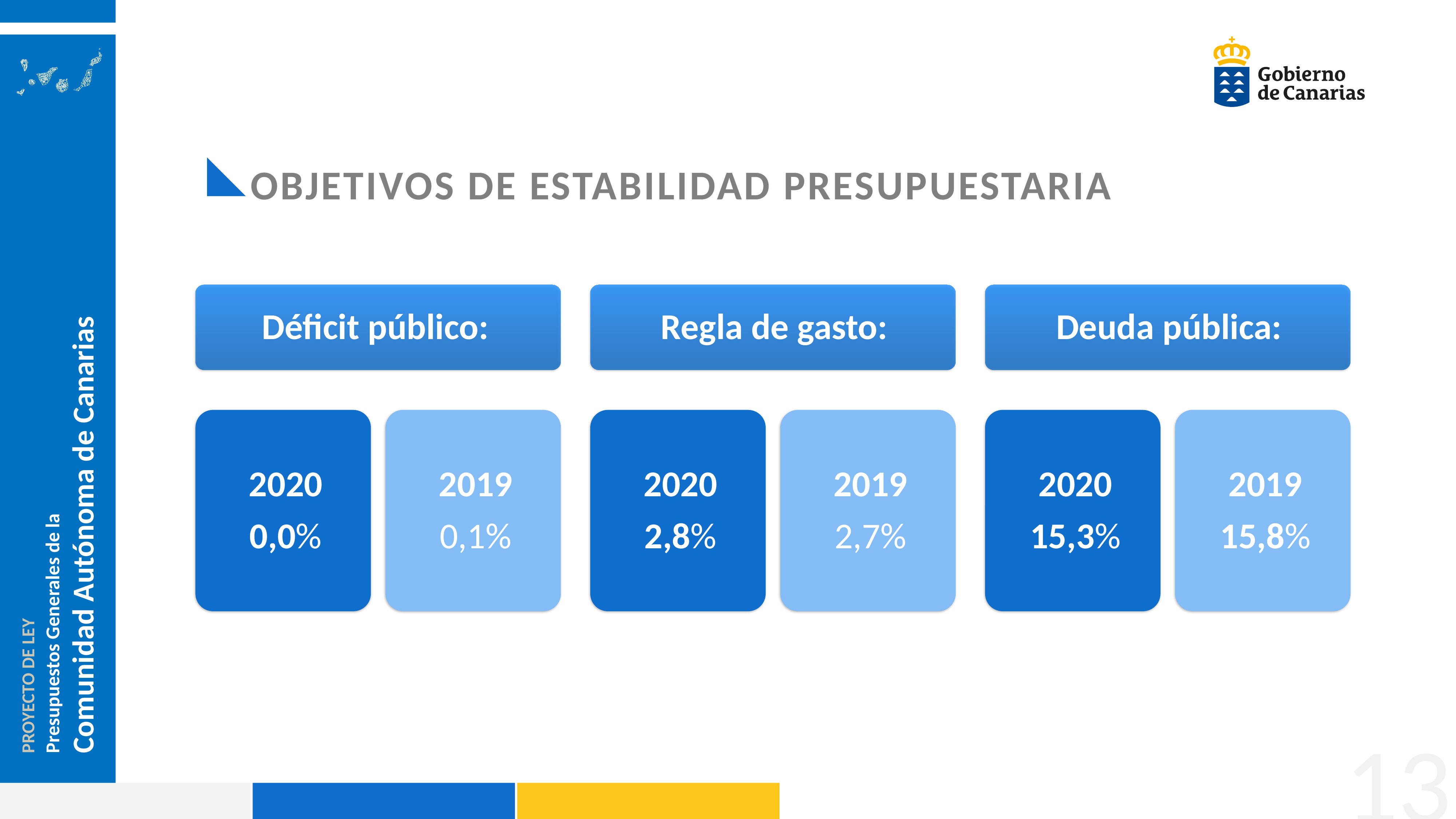

# OBJETIVOS DE ESTABILIDAD PRESUPUESTARIA

Déficit público:
2020
0,0%
2019
0,1%
Regla de gasto:
2020
2,8%
2019
2,7%
Deuda pública:
2020
15,3%
2019
15,8%
13